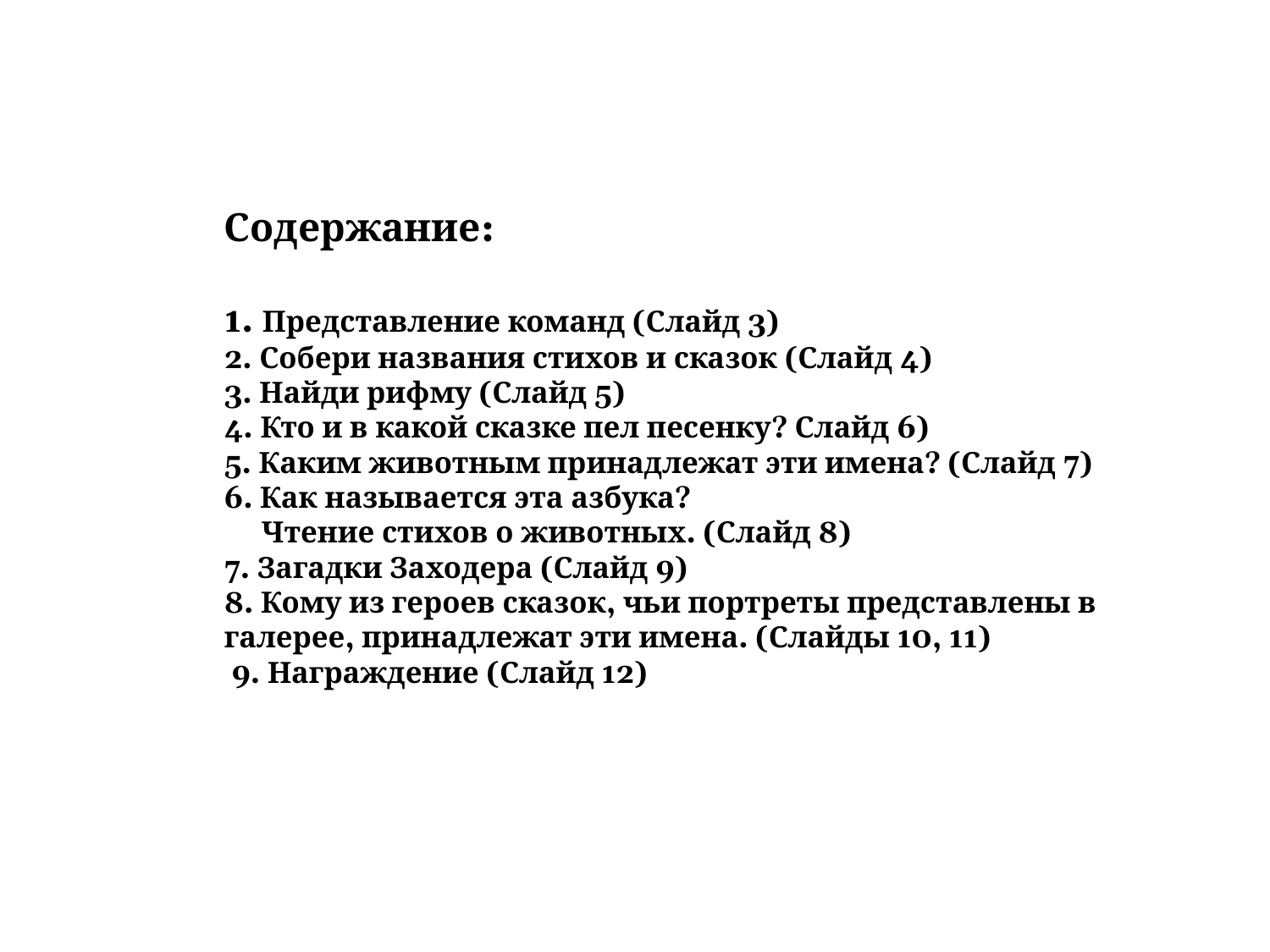

# Содержание: 1. Представление команд (Слайд 3) 2. Собери названия стихов и сказок (Слайд 4) 3. Найди рифму (Слайд 5) 4. Кто и в какой сказке пел песенку? Слайд 6) 5. Каким животным принадлежат эти имена? (Слайд 7) 6. Как называется эта азбука? Чтение стихов о животных. (Слайд 8) 7. Загадки Заходера (Слайд 9) 8. Кому из героев сказок, чьи портреты представлены в галерее, принадлежат эти имена. (Слайды 10, 11) 9. Награждение (Слайд 12)